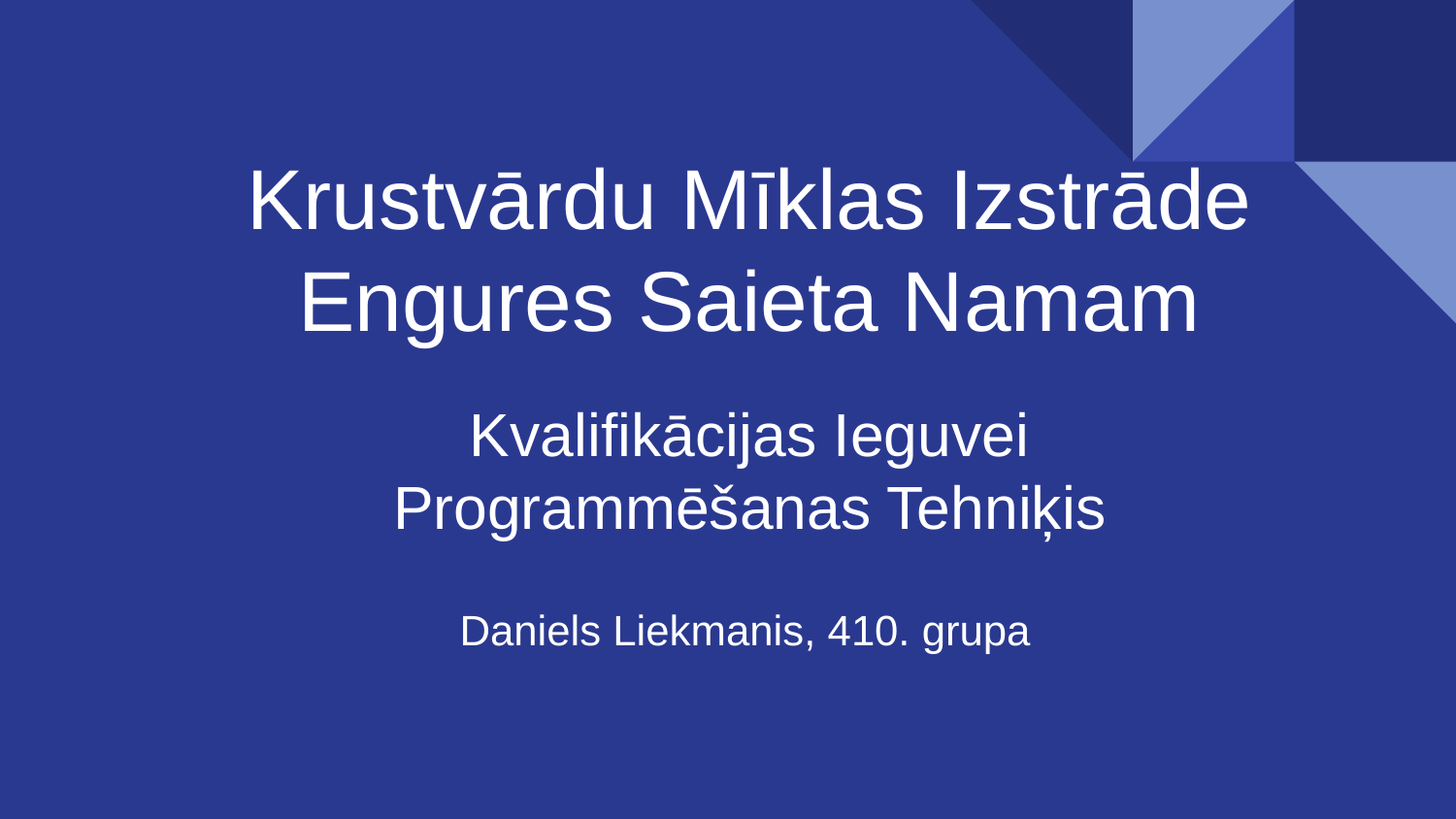

# Krustvārdu Mīklas Izstrāde
Engures Saieta Namam
Kvalifikācijas Ieguvei
Programmēšanas Tehniķis
Daniels Liekmanis, 410. grupa